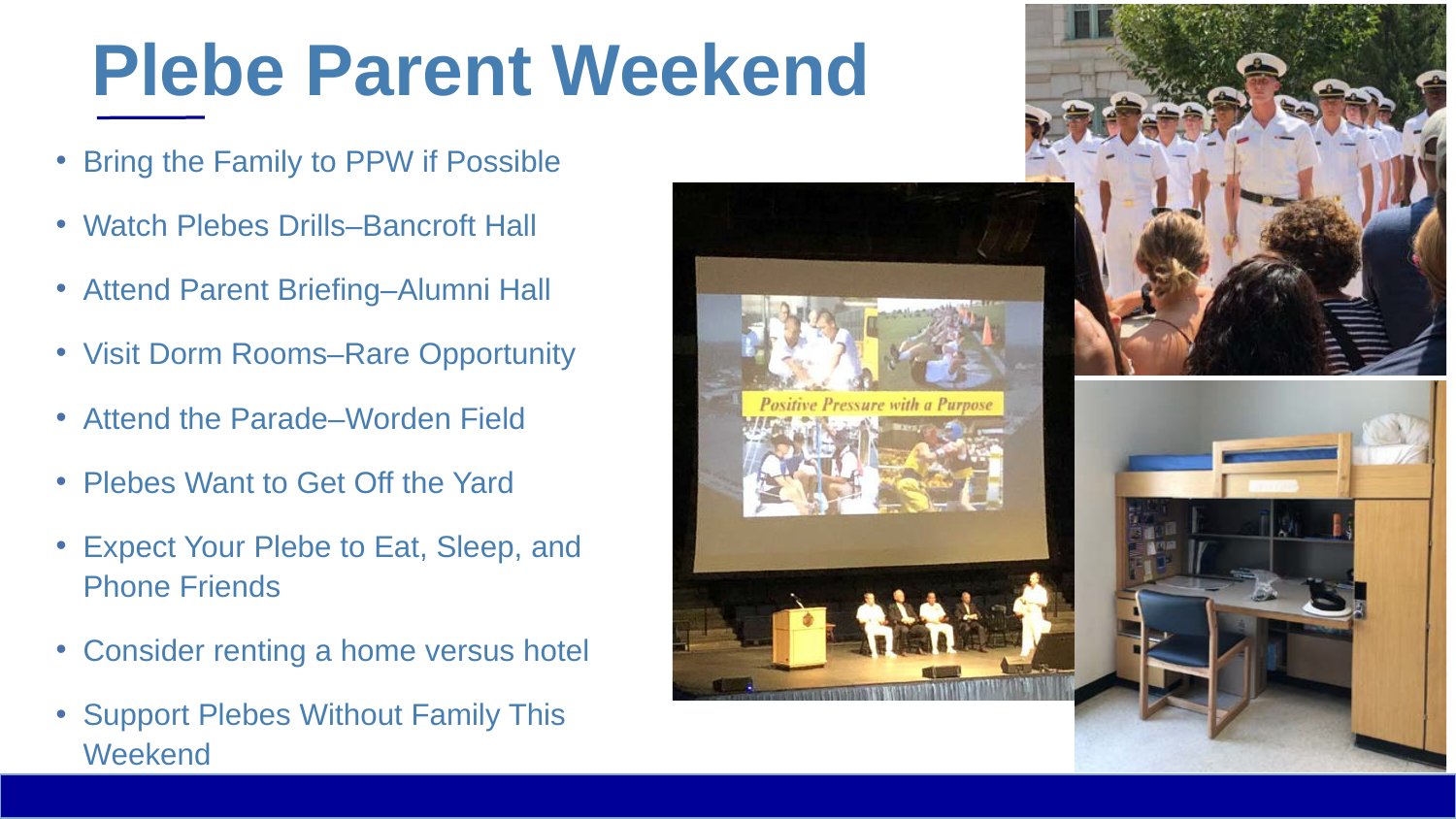

# Plebe Parent Weekend

Bring the Family to PPW if Possible
Watch Plebes Drills–Bancroft Hall
Attend Parent Briefing–Alumni Hall
Visit Dorm Rooms–Rare Opportunity
Attend the Parade–Worden Field
Plebes Want to Get Off the Yard
Expect Your Plebe to Eat, Sleep, and  Phone Friends
Consider renting a home versus hotel
Support Plebes Without Family This  Weekend